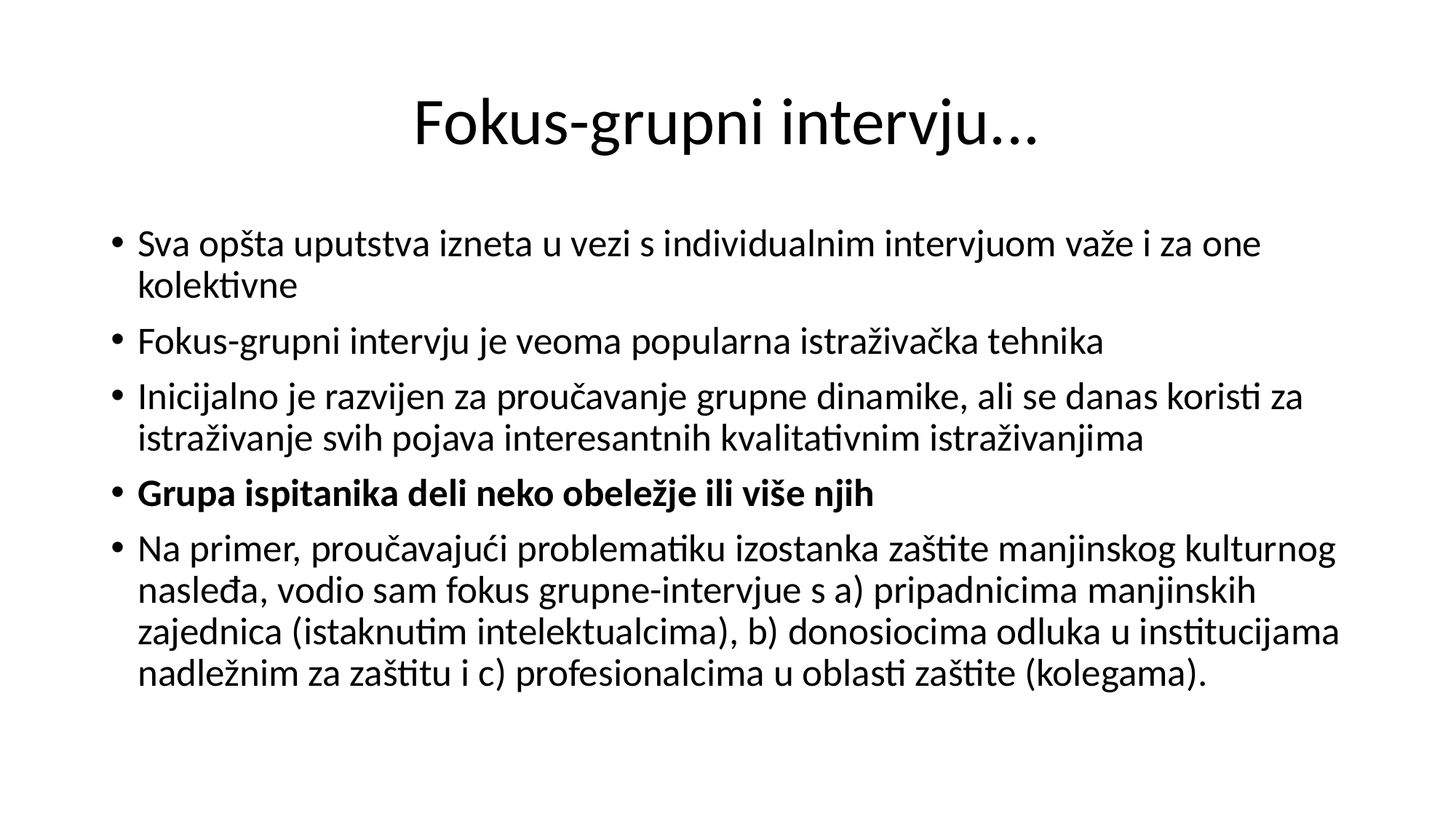

# Fokus-grupni intervju...
Sva opšta uputstva izneta u vezi s individualnim intervjuom važe i za one kolektivne
Fokus-grupni intervju je veoma popularna istraživačka tehnika
Inicijalno je razvijen za proučavanje grupne dinamike, ali se danas koristi za istraživanje svih pojava interesantnih kvalitativnim istraživanjima
Grupa ispitanika deli neko obeležje ili više njih
Na primer, proučavajući problematiku izostanka zaštite manjinskog kulturnog nasleđa, vodio sam fokus grupne-intervjue s a) pripadnicima manjinskih zajednica (istaknutim intelektualcima), b) donosiocima odluka u institucijama nadležnim za zaštitu i c) profesionalcima u oblasti zaštite (kolegama).